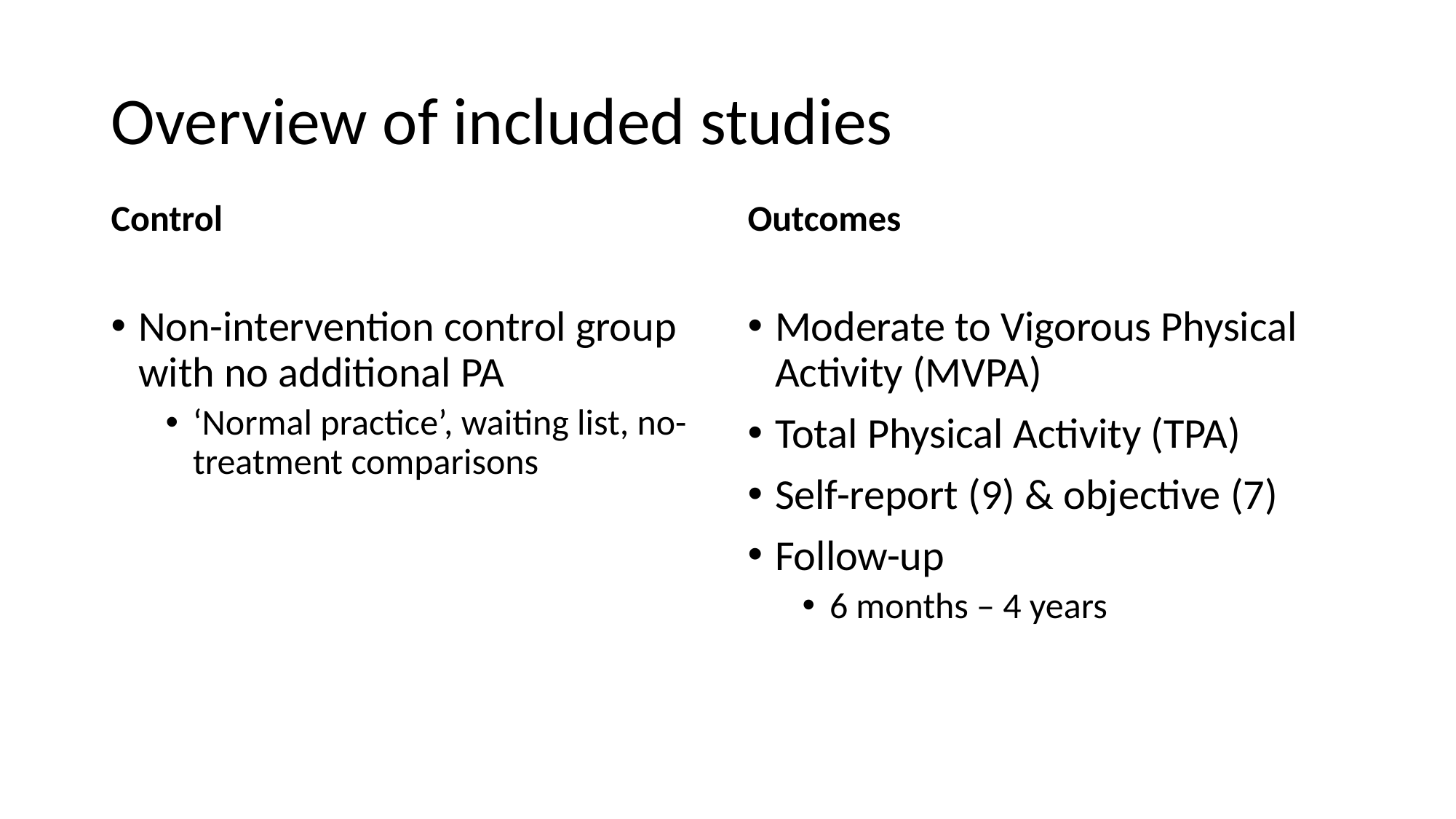

# Overview of included studies
Control

Outcomes

Non-intervention control group with no additional PA
‘Normal practice’, waiting list, no-treatment comparisons

Moderate to Vigorous Physical Activity (MVPA)
Total Physical Activity (TPA)
Self-report (9) & objective (7)
Follow-up
6 months – 4 years